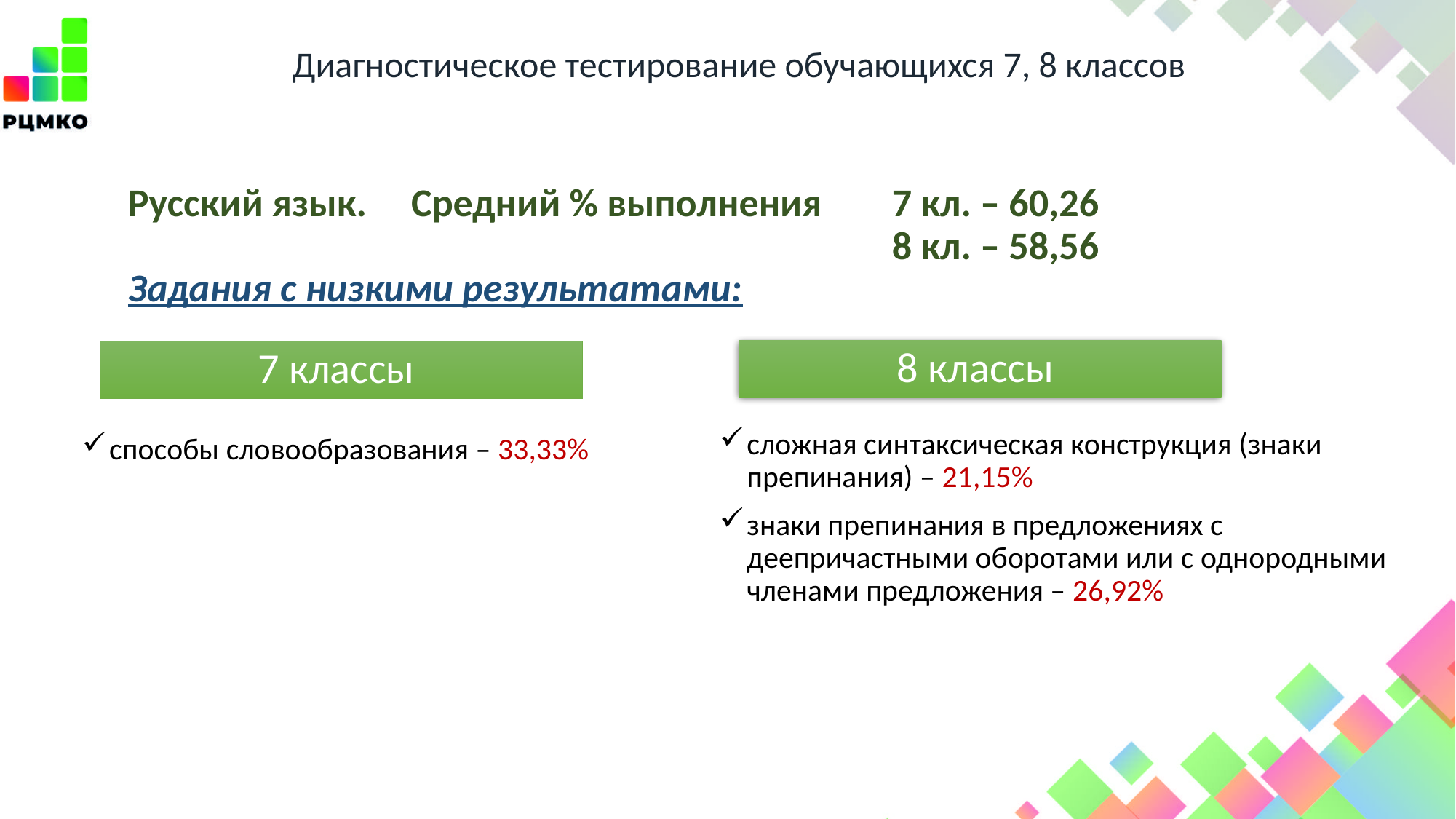

Диагностическое тестирование обучающихся 7, 8 классов
Русский язык.     Средний % выполнения	7 кл. – 60,26
							8 кл. – 58,56
Задания с низкими результатами:

8 классы
7 классы
сложная синтаксическая конструкция (знаки препинания) – 21,15%
знаки препинания в предложениях с деепричастными оборотами или с однородными членами предложения – 26,92%

способы словообразования – 33,33%